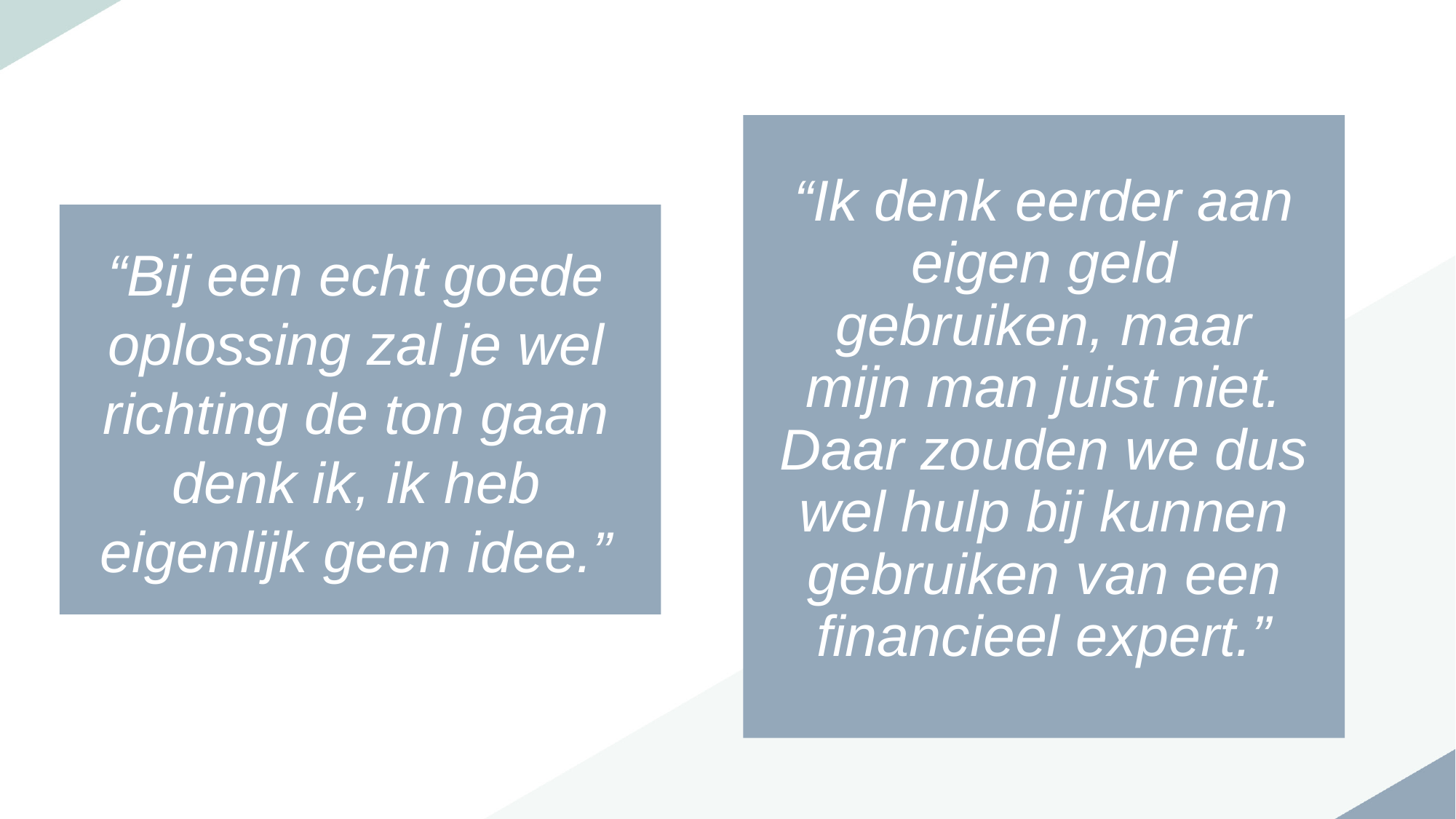

“Ik denk eerder aan eigen geld gebruiken, maar mijn man juist niet. Daar zouden we dus wel hulp bij kunnen gebruiken van een financieel expert.”

“Bij een echt goede oplossing zal je wel richting de ton gaan denk ik, ik heb eigenlijk geen idee.”